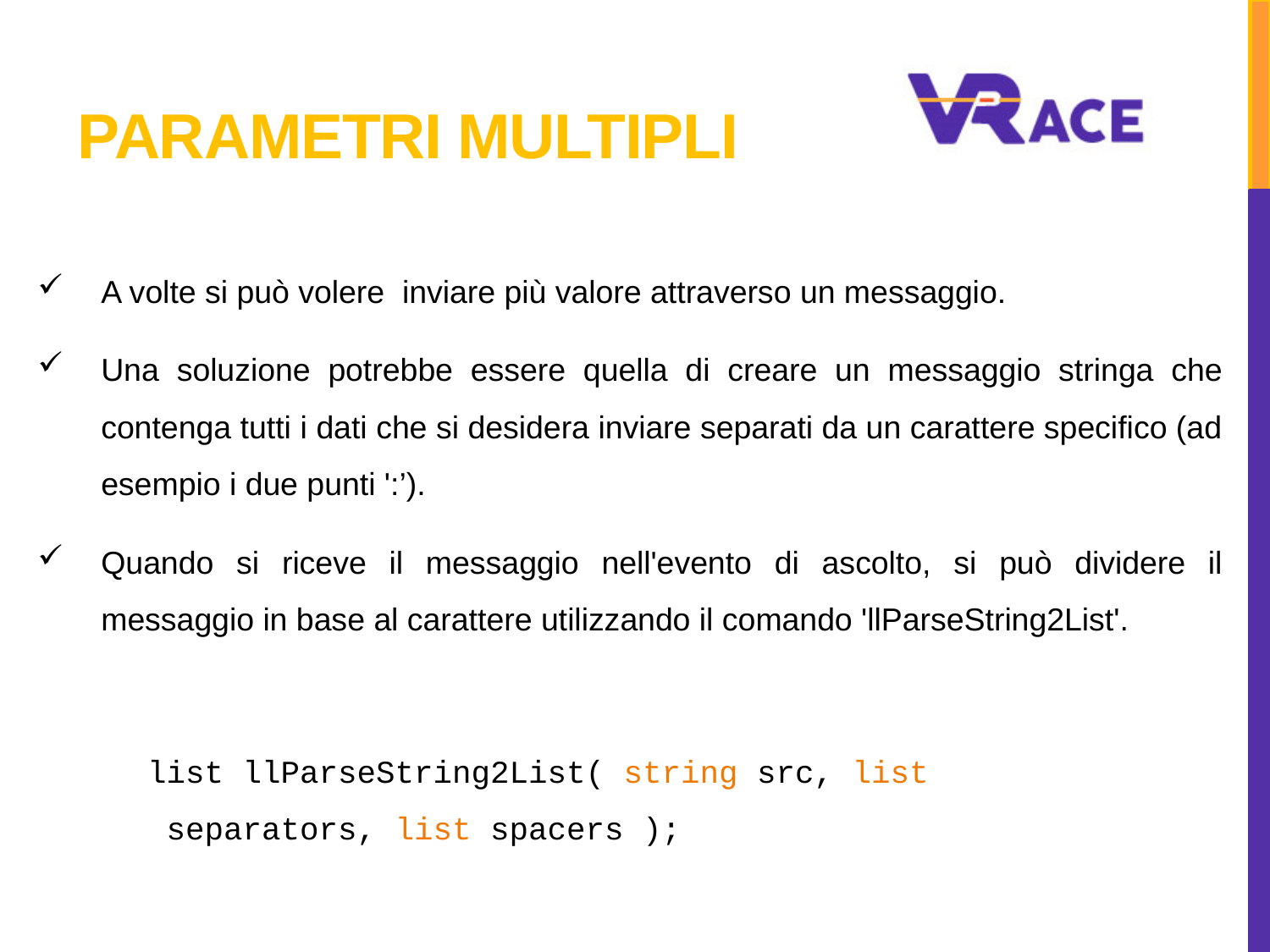

# Parametri multipli
A volte si può volere  inviare più valore attraverso un messaggio.
Una soluzione potrebbe essere quella di creare un messaggio stringa che contenga tutti i dati che si desidera inviare separati da un carattere specifico (ad esempio i due punti ':’).
Quando si riceve il messaggio nell'evento di ascolto, si può dividere il messaggio in base al carattere utilizzando il comando 'llParseString2List'.
list llParseString2List( string src, list separators, list spacers );